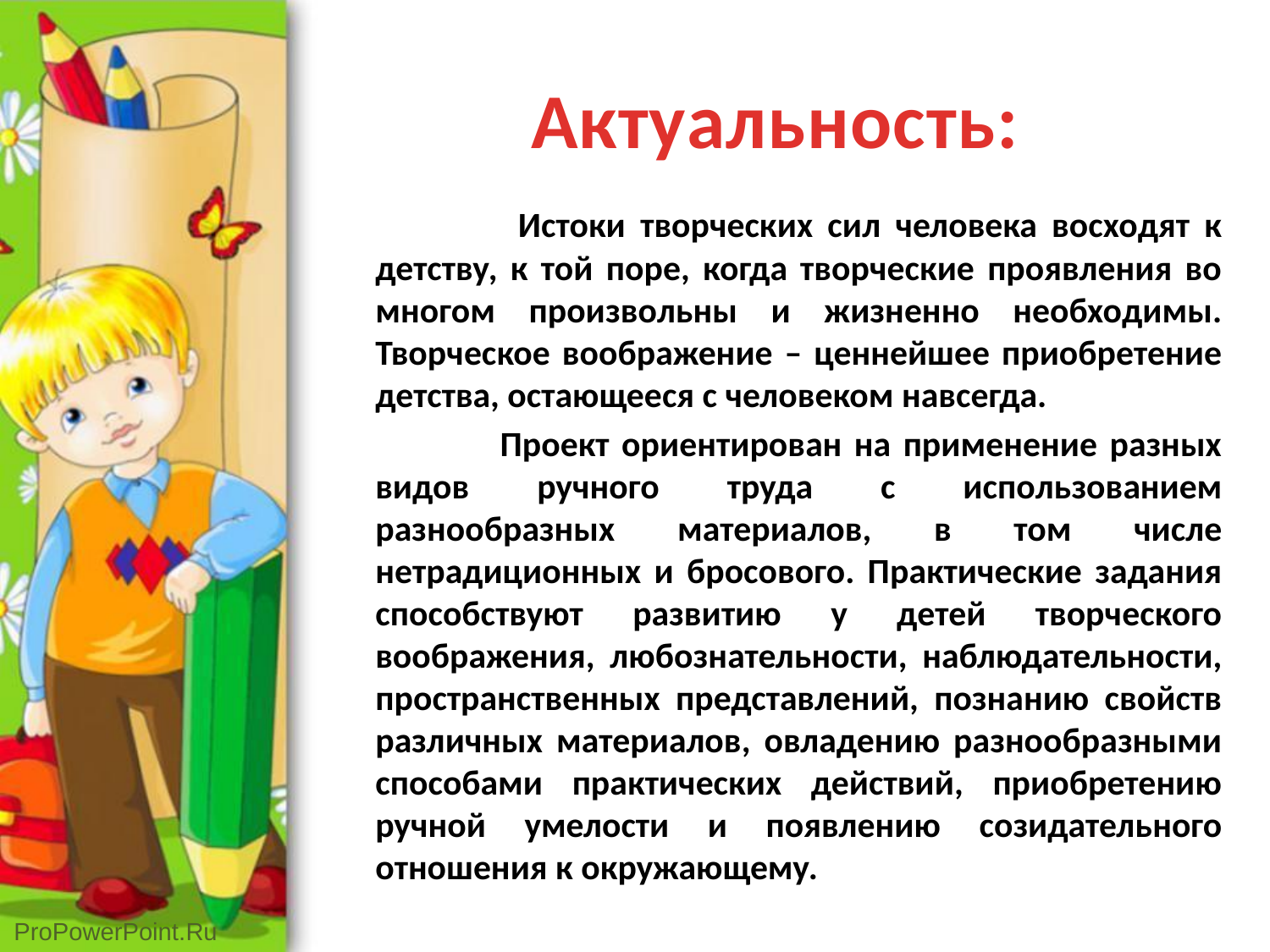

# Актуальность:
             Истоки творческих сил человека восходят к детству, к той поре, когда творческие проявления во многом произвольны и жизненно необходимы. Творческое воображение – ценнейшее приобретение детства, остающееся с человеком навсегда.
              Проект ориентирован на применение разных видов ручного труда с использованием разнообразных материалов, в том числе нетрадиционных и бросового. Практические задания способствуют развитию у детей творческого воображения, любознательности, наблюдательности, пространственных представлений, познанию свойств различных материалов, овладению разнообразными способами практических действий, приобретению ручной умелости и появлению созидательного отношения к окружающему.